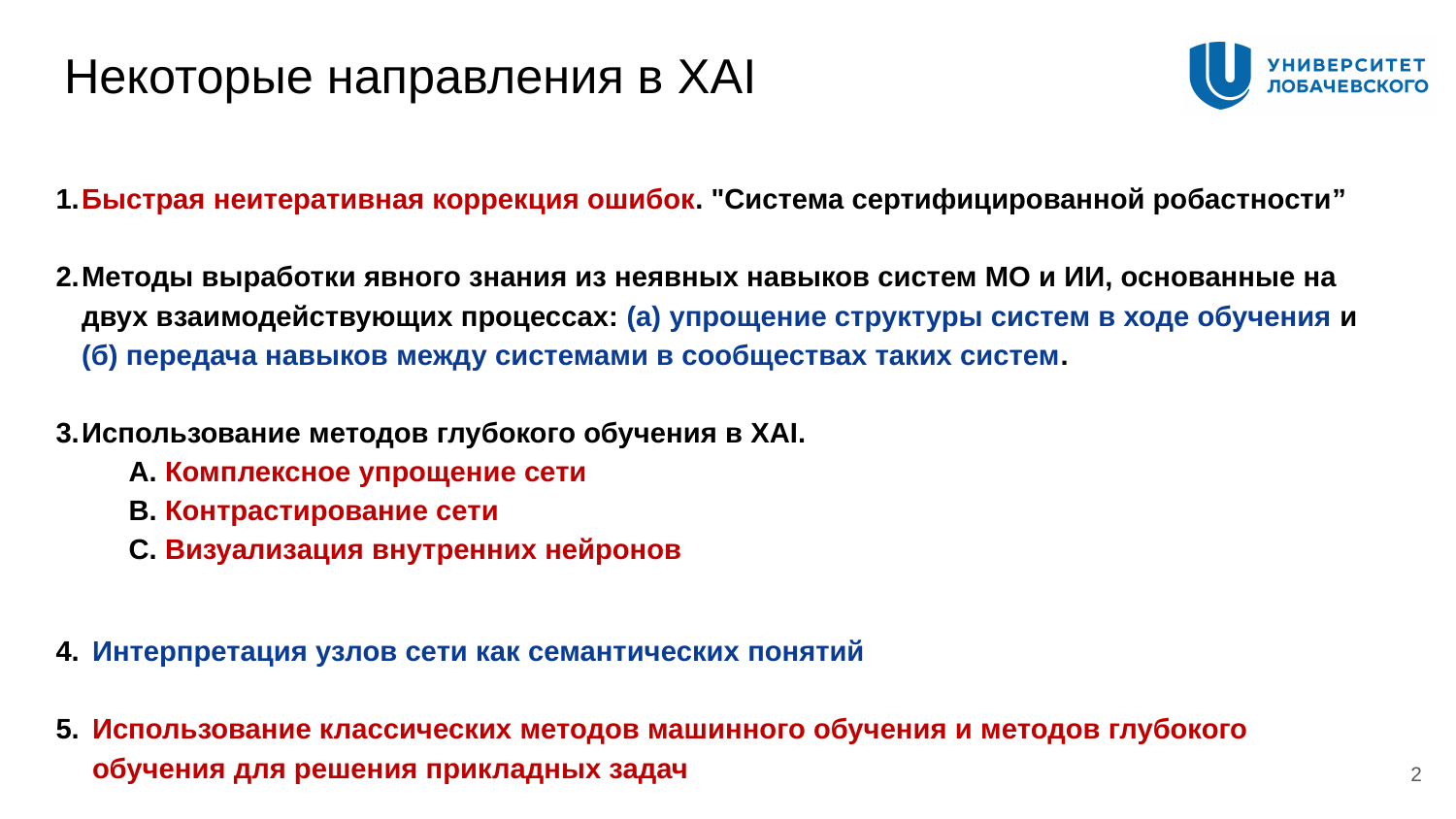

# Некоторые направления в XAI
Быстрая неитеративная коррекция ошибок. "Система сертифицированной робастности”

Методы выработки явного знания из неявных навыков систем МО и ИИ, основанные на двух взаимодействующих процессах: (а) упрощение структуры систем в ходе обучения и (б) передача навыков между системами в сообществах таких систем.

Использование методов глубокого обучения в XAI.
Комплексное упрощение сети
Контрастирование сети
Визуализация внутренних нейронов

Интерпретация узлов сети как семантических понятий

Использование классических методов машинного обучения и методов глубокого обучения для решения прикладных задач

2